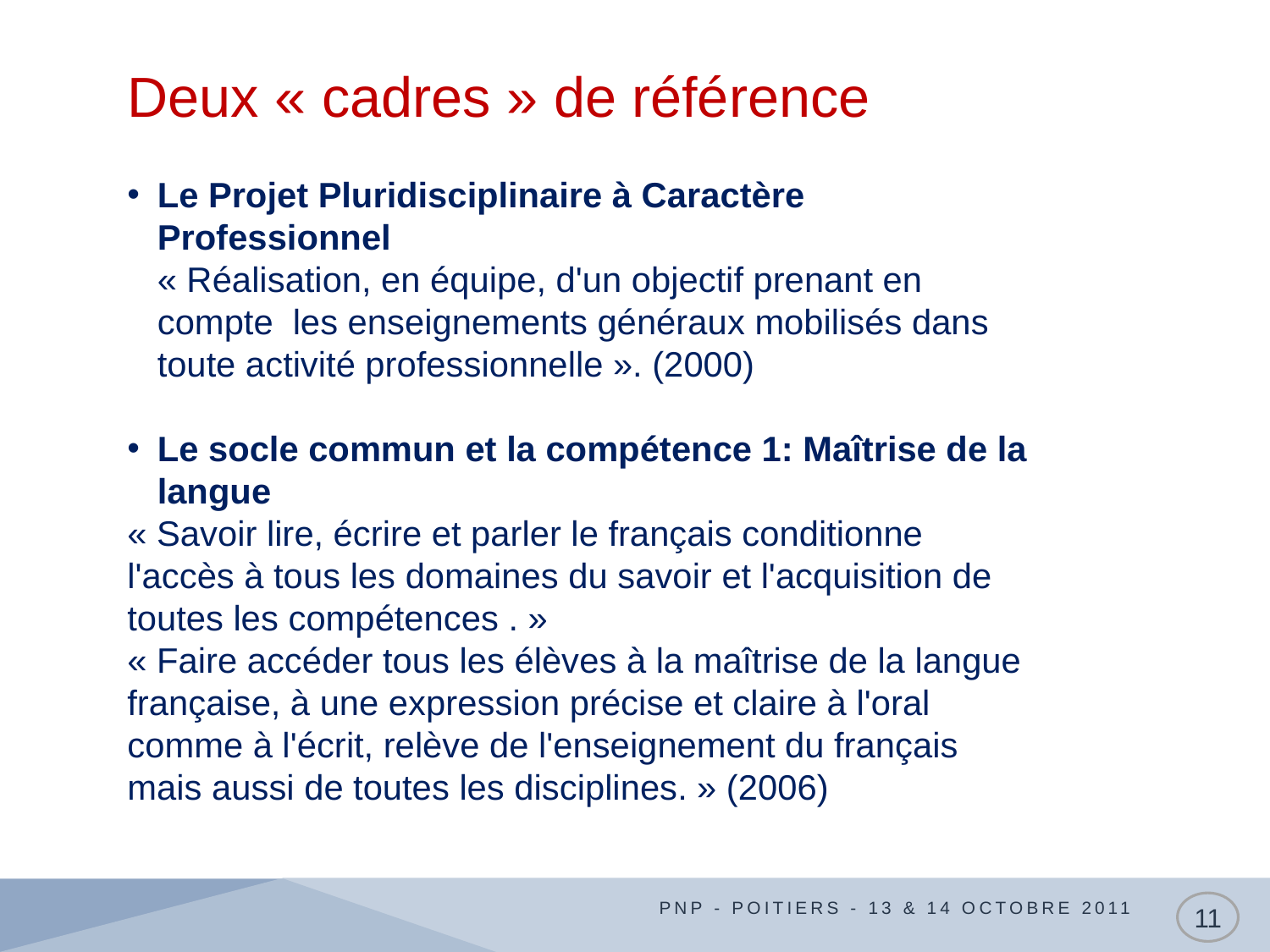

# Deux « cadres » de référence
Le Projet Pluridisciplinaire à Caractère Professionnel
« Réalisation, en équipe, d'un objectif prenant en compte  les enseignements généraux mobilisés dans toute activité professionnelle ». (2000)

Le socle commun et la compétence 1: Maîtrise de la langue
« Savoir lire, écrire et parler le français conditionne l'accès à tous les domaines du savoir et l'acquisition de toutes les compétences . »
« Faire accéder tous les élèves à la maîtrise de la langue française, à une expression précise et claire à l'oral comme à l'écrit, relève de l'enseignement du français mais aussi de toutes les disciplines. » (2006)

PNP - Poitiers - 13 & 14 octobre 2011
11